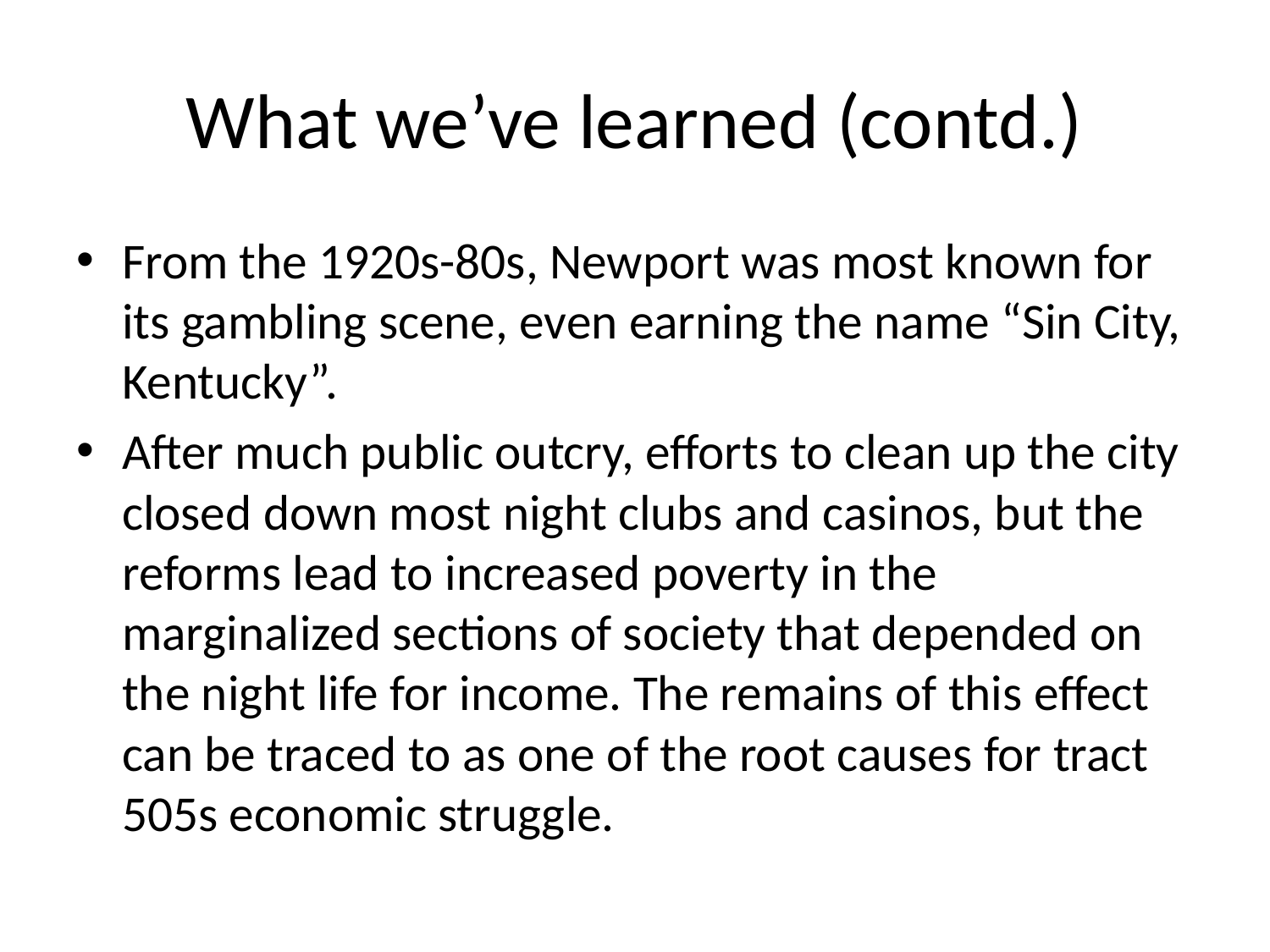

# What we’ve learned (contd.)
From the 1920s-80s, Newport was most known for its gambling scene, even earning the name “Sin City, Kentucky”.
After much public outcry, efforts to clean up the city closed down most night clubs and casinos, but the reforms lead to increased poverty in the marginalized sections of society that depended on the night life for income. The remains of this effect can be traced to as one of the root causes for tract 505s economic struggle.